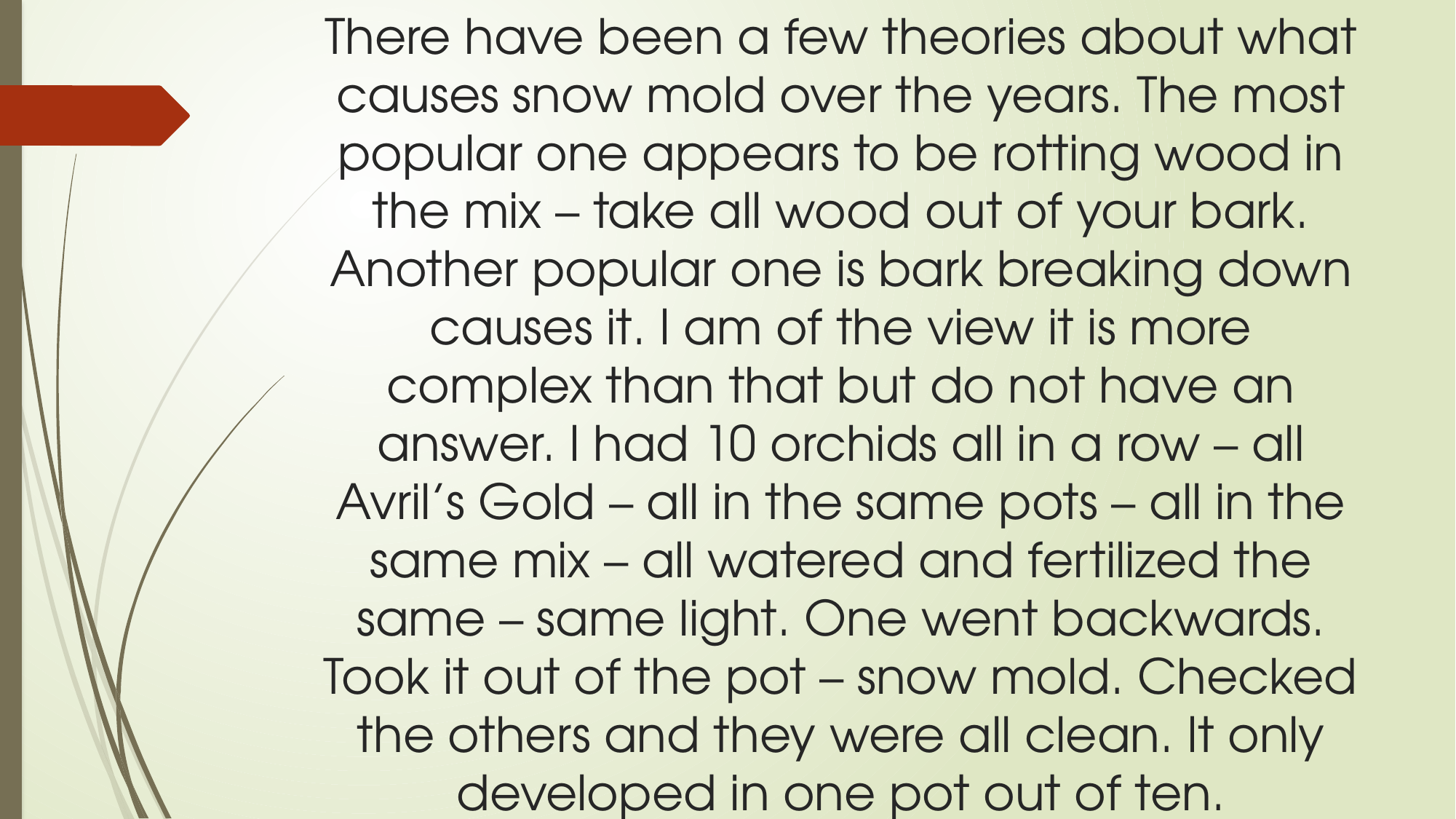

# There have been a few theories about what causes snow mold over the years. The most popular one appears to be rotting wood in the mix – take all wood out of your bark. Another popular one is bark breaking down causes it. I am of the view it is more complex than that but do not have an answer. I had 10 orchids all in a row – all Avril’s Gold – all in the same pots – all in the same mix – all watered and fertilized the same – same light. One went backwards. Took it out of the pot – snow mold. Checked the others and they were all clean. It only developed in one pot out of ten.